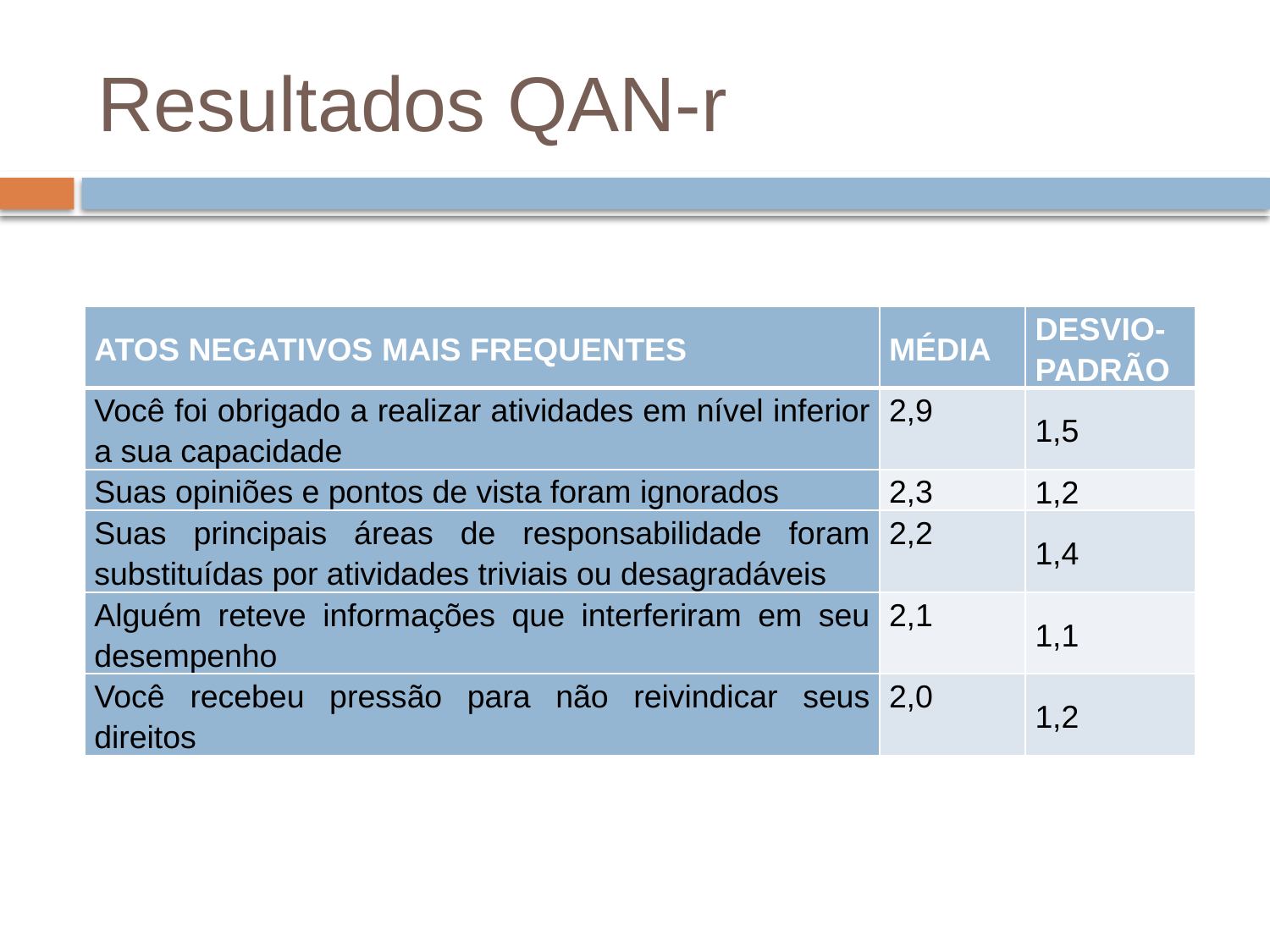

# Resultados QAN-r
| ATOS NEGATIVOS MAIS FREQUENTES | MÉDIA | DESVIO-PADRÃO |
| --- | --- | --- |
| Você foi obrigado a realizar atividades em nível inferior a sua capacidade | 2,9 | 1,5 |
| Suas opiniões e pontos de vista foram ignorados | 2,3 | 1,2 |
| Suas principais áreas de responsabilidade foram substituídas por atividades triviais ou desagradáveis | 2,2 | 1,4 |
| Alguém reteve informações que interferiram em seu desempenho | 2,1 | 1,1 |
| Você recebeu pressão para não reivindicar seus direitos | 2,0 | 1,2 |